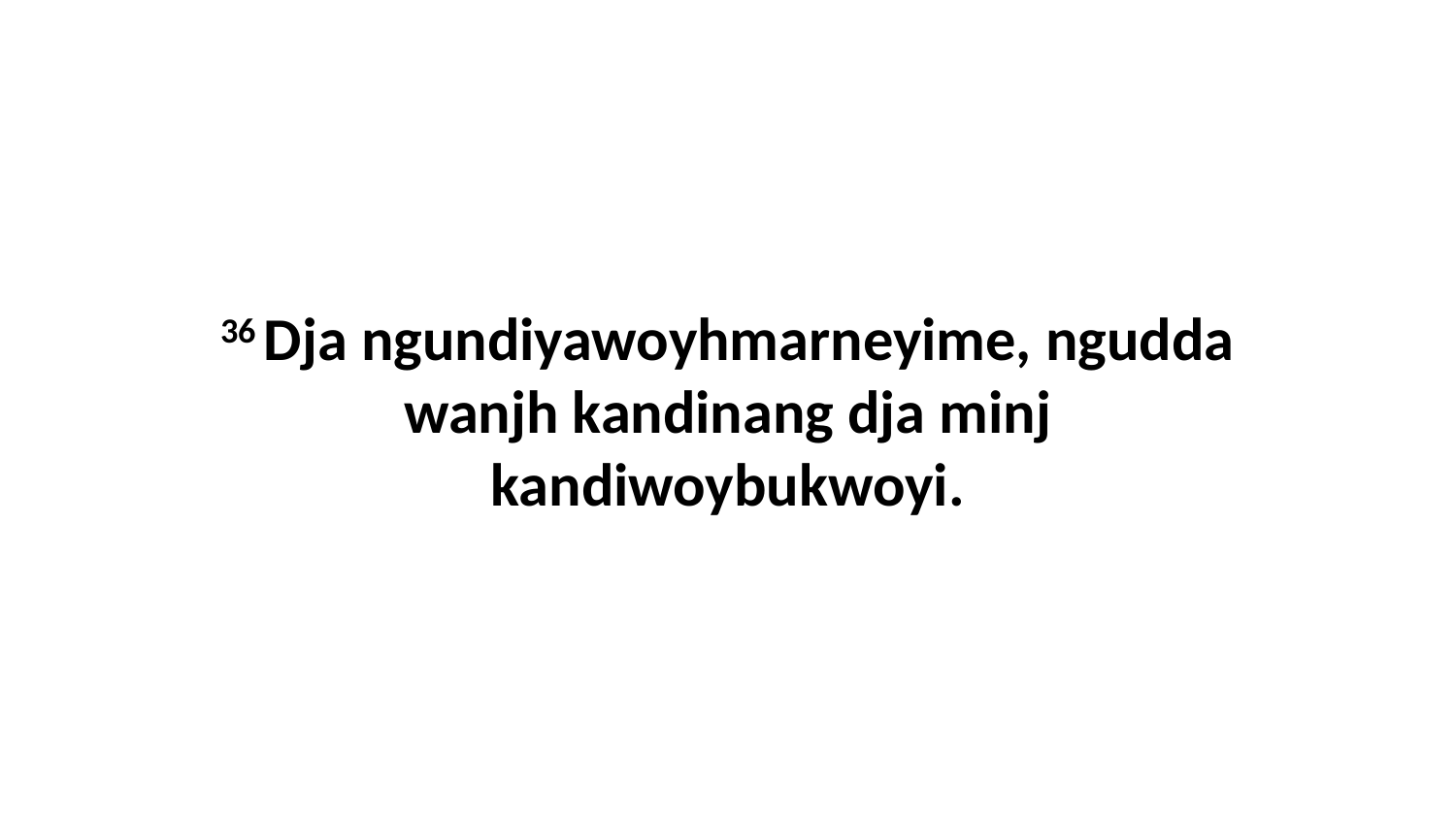

36 Dja ngundiyawoyhmarneyime, ngudda wanjh kandinang dja minj kandiwoybukwoyi.